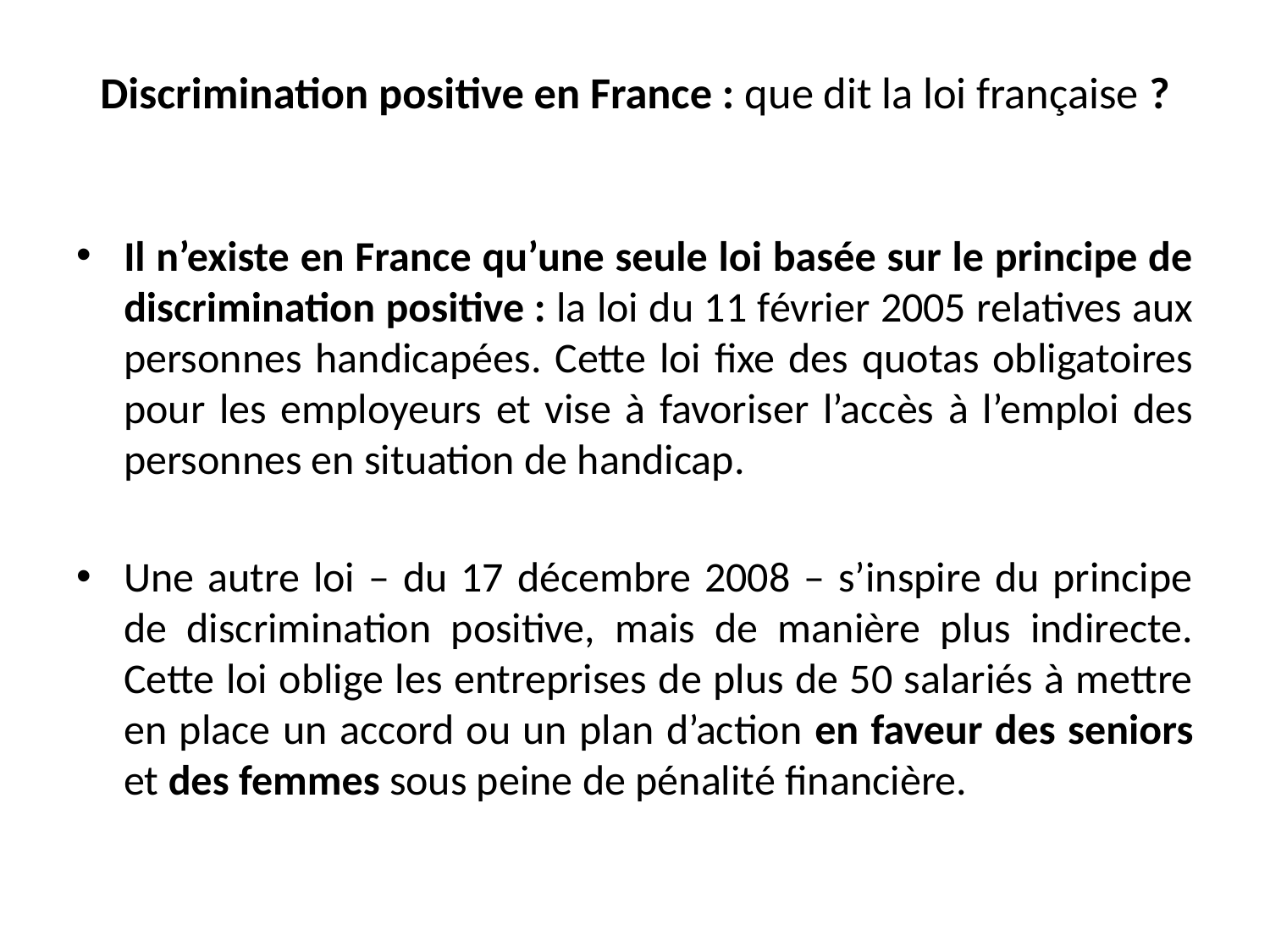

# Discrimination positive en France : que dit la loi française ?
Il n’existe en France qu’une seule loi basée sur le principe de discrimination positive : la loi du 11 février 2005 relatives aux personnes handicapées. Cette loi fixe des quotas obligatoires pour les employeurs et vise à favoriser l’accès à l’emploi des personnes en situation de handicap.

Une autre loi – du 17 décembre 2008 – s’inspire du principe de discrimination positive, mais de manière plus indirecte. Cette loi oblige les entreprises de plus de 50 salariés à mettre en place un accord ou un plan d’action en faveur des seniors et des femmes sous peine de pénalité financière.